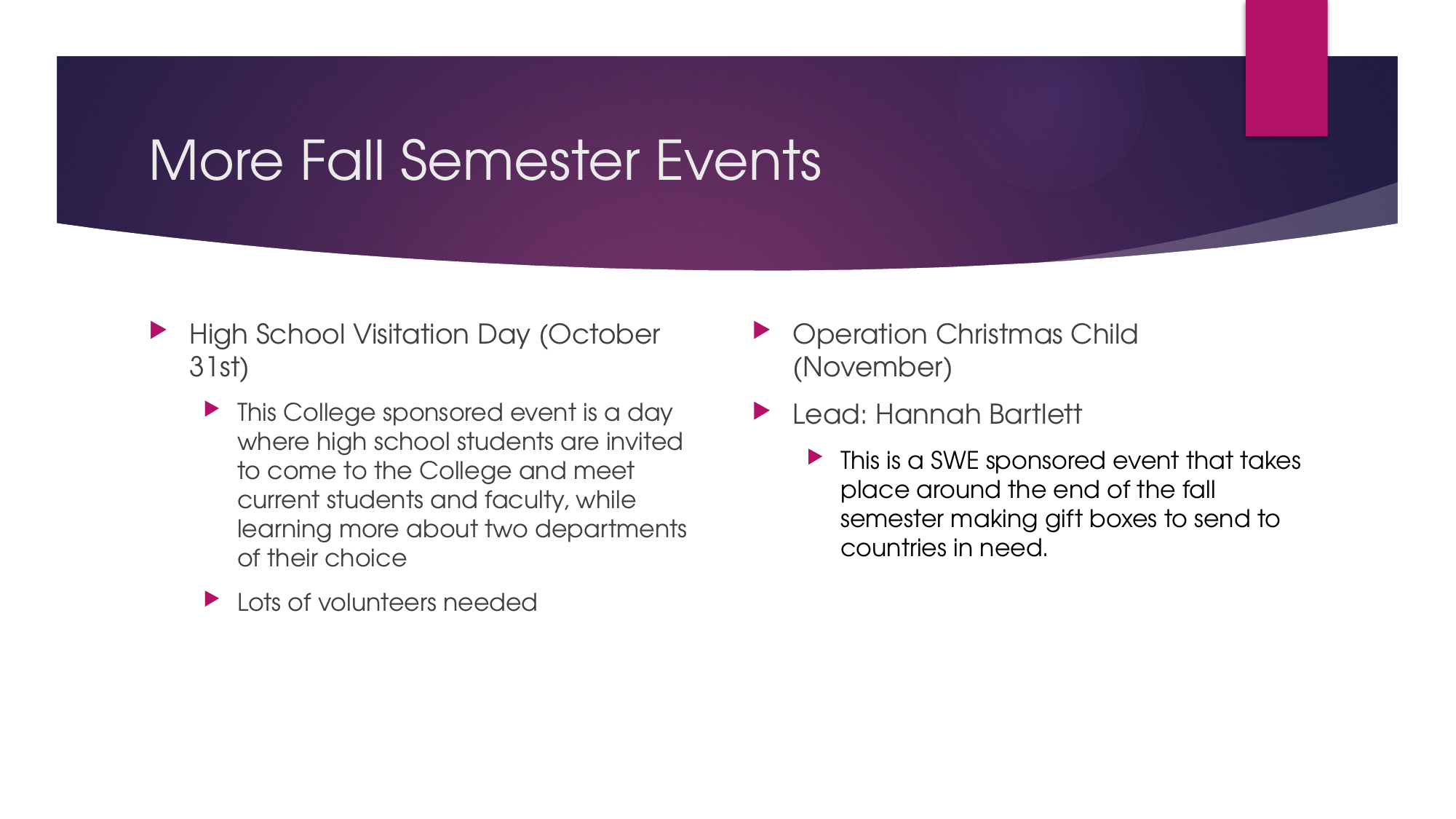

# More Fall Semester Events
High School Visitation Day (October 31st)
This College sponsored event is a day where high school students are invited to come to the College and meet current students and faculty, while learning more about two departments of their choice
Lots of volunteers needed
Operation Christmas Child (November)
Lead: Hannah Bartlett
This is a SWE sponsored event that takes place around the end of the fall semester making gift boxes to send to countries in need.